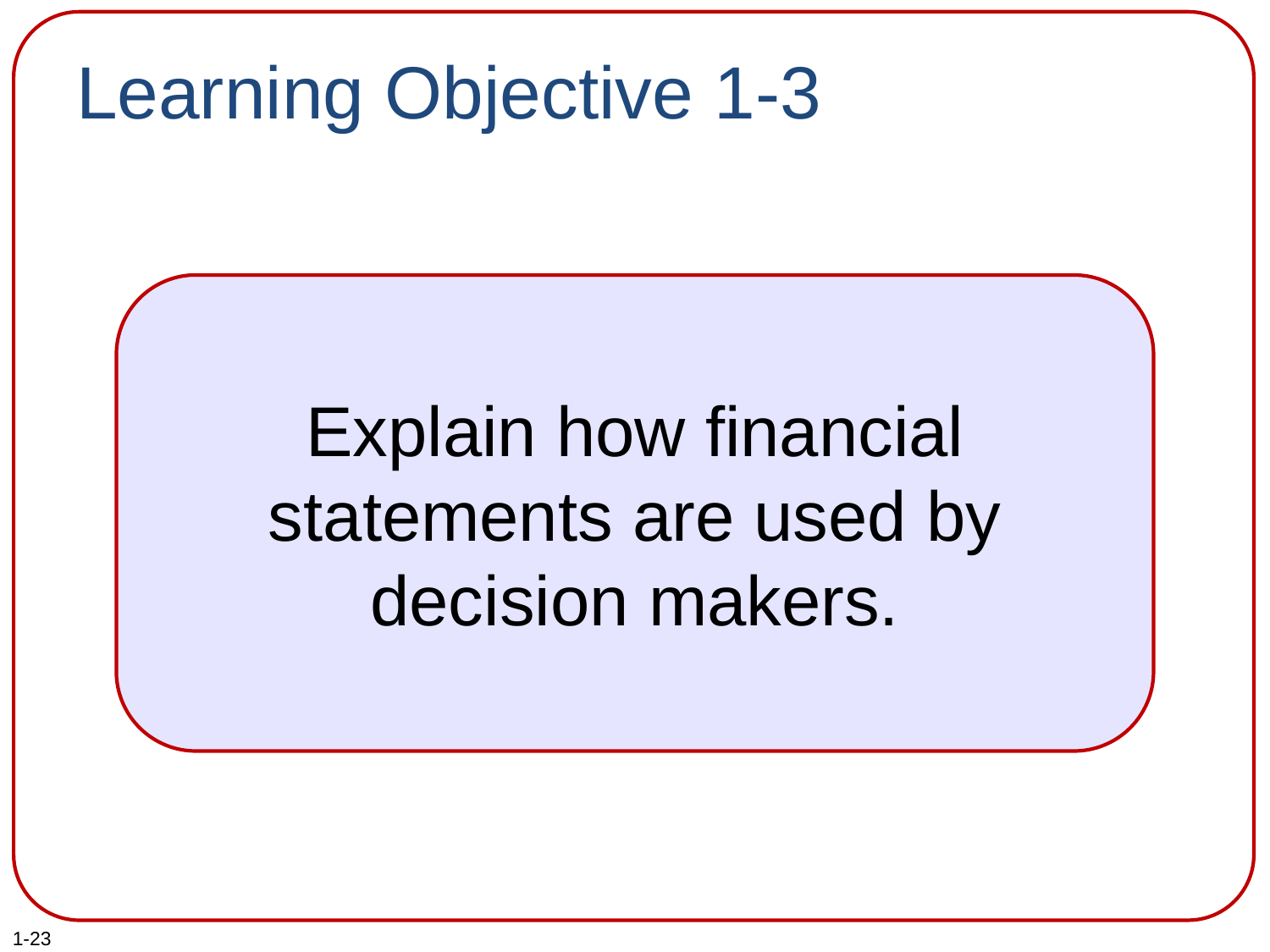

# Learning Objective 1-3
Explain how financial statements are used by decision makers.